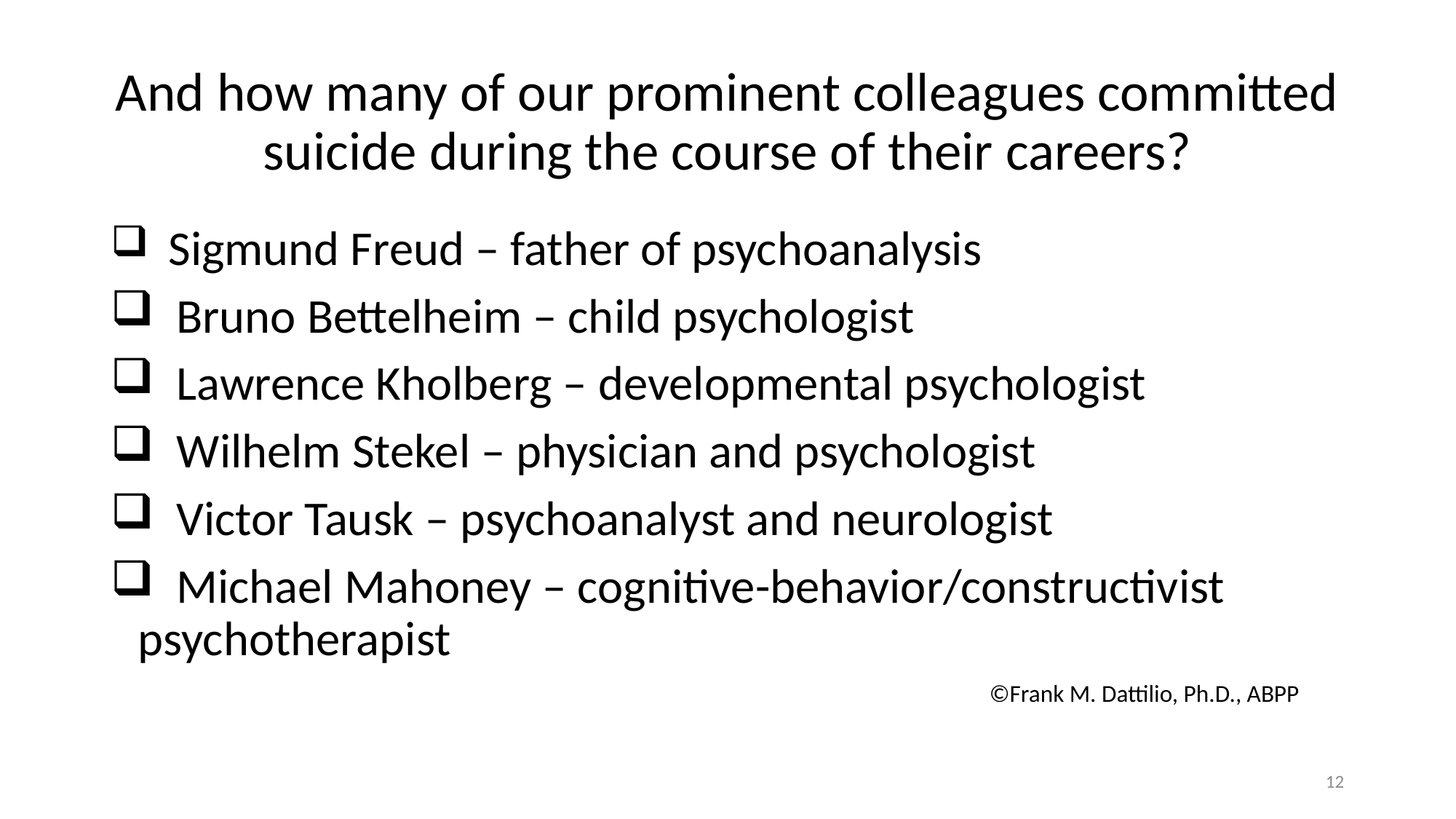

# And how many of our prominent colleagues committed suicide during the course of their careers?
  Sigmund Freud – father of psychoanalysis
  Bruno Bettelheim – child psychologist
  Lawrence Kholberg – developmental psychologist
  Wilhelm Stekel – physician and psychologist
  Victor Tausk – psychoanalyst and neurologist
  Michael Mahoney – cognitive-behavior/constructivist   psychotherapist
								 ©Frank M. Dattilio, Ph.D., ABPP
12